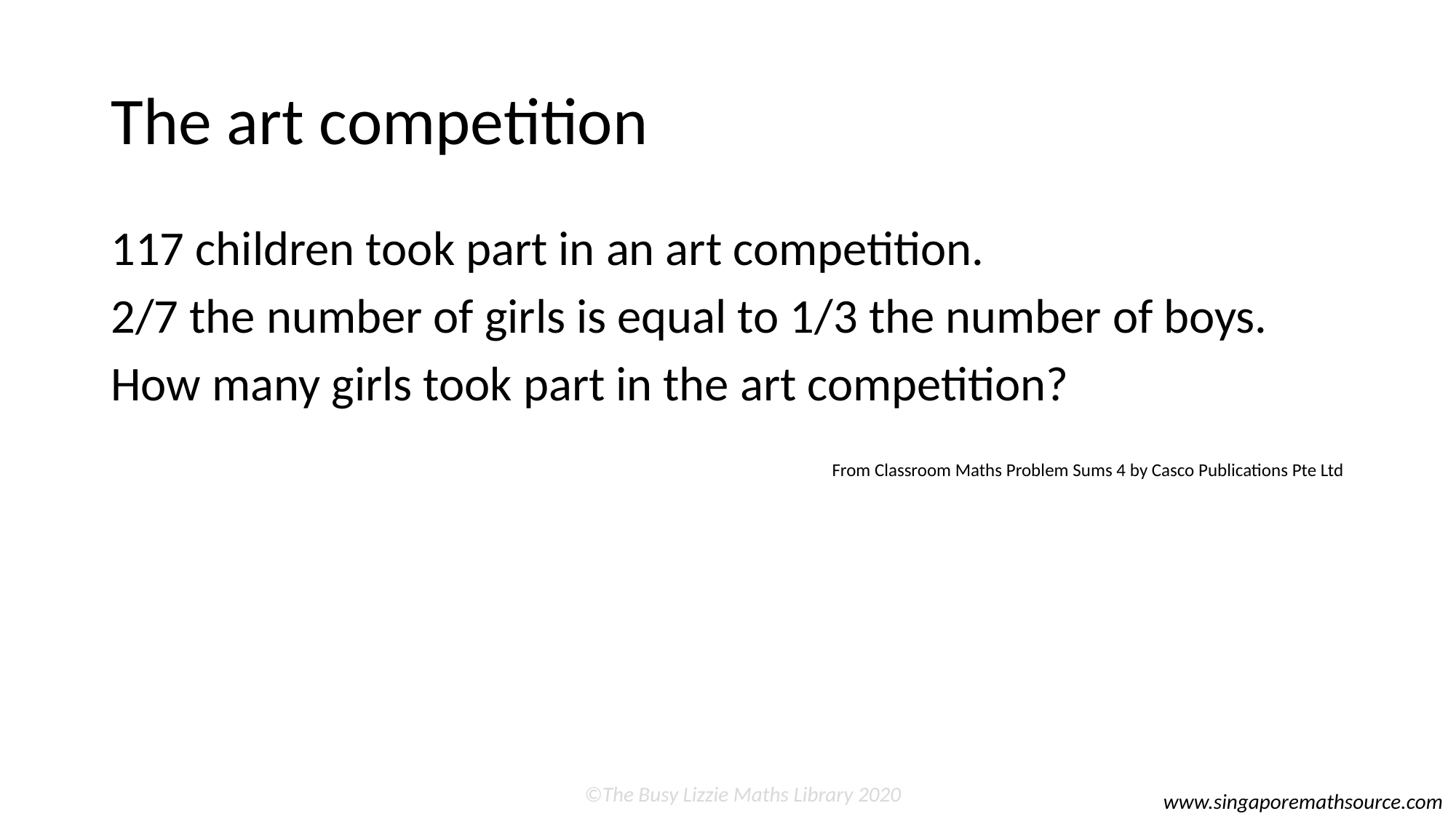

# The art competition
117 children took part in an art competition.
2/7 the number of girls is equal to 1/3 the number of boys.
How many girls took part in the art competition?

From Classroom Maths Problem Sums 4 by Casco Publications Pte Ltd

©The Busy Lizzie Maths Library 2020
www.singaporemathsource.com